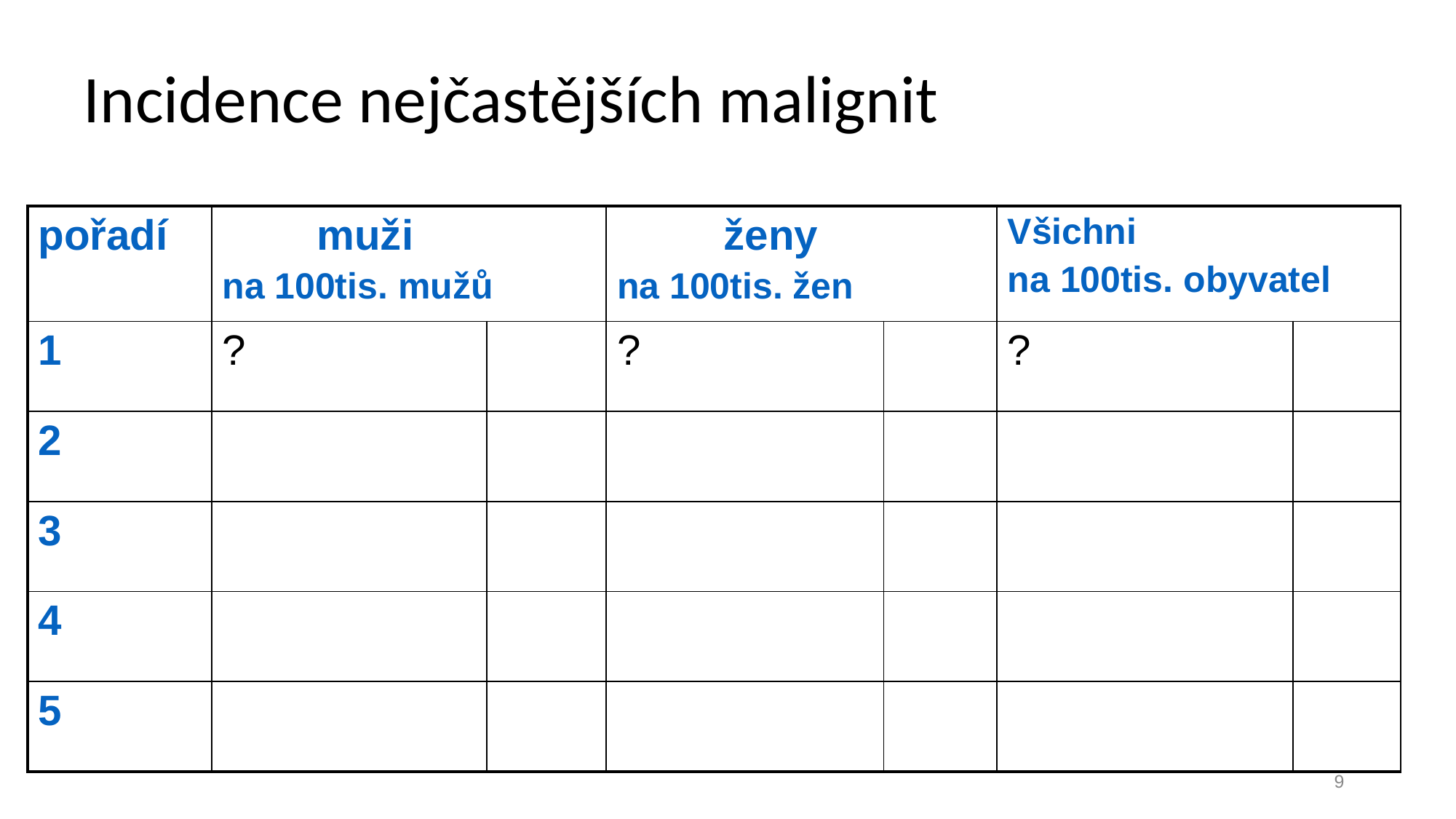

# Incidence nejčastějších malignit
| pořadí | muži  na 100tis. mužů |  | ženy na 100tis. žen |  | Všichni na 100tis. obyvatel |  |
| --- | --- | --- | --- | --- | --- | --- |
| 1 | ? |  | ? |  | ? |  |
| 2 |  |  |  |  |  |  |
| 3 |  |  |  |  |  |  |
| 4 |  |  |  |  |  |  |
| 5 |  |  |  |  |  |  |
9